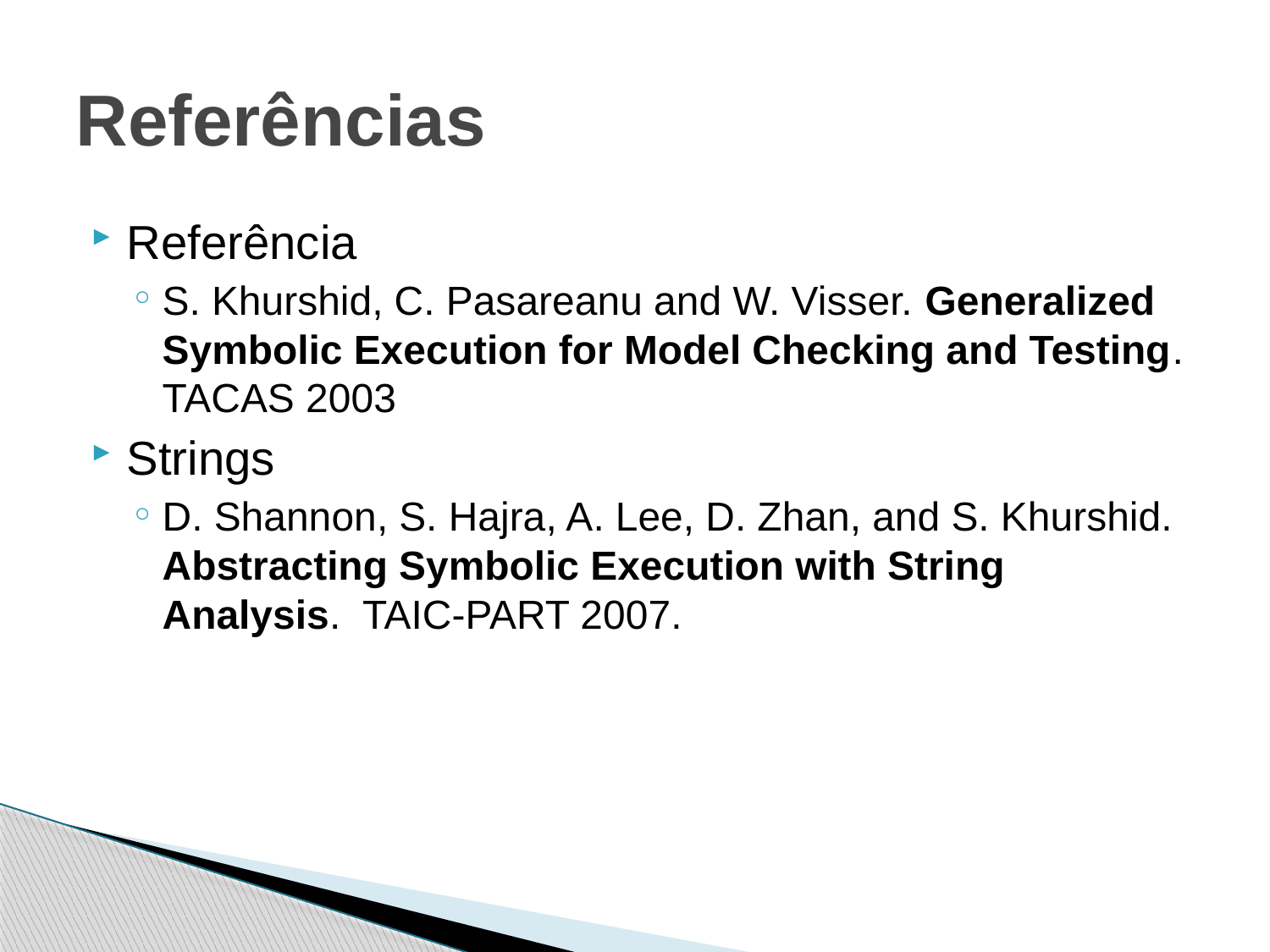

# Referências
Referência
S. Khurshid, C. Pasareanu and W. Visser. Generalized Symbolic Execution for Model Checking and Testing. TACAS 2003
Strings
D. Shannon, S. Hajra, A. Lee, D. Zhan, and S. Khurshid. Abstracting Symbolic Execution with String Analysis.  TAIC-PART 2007.